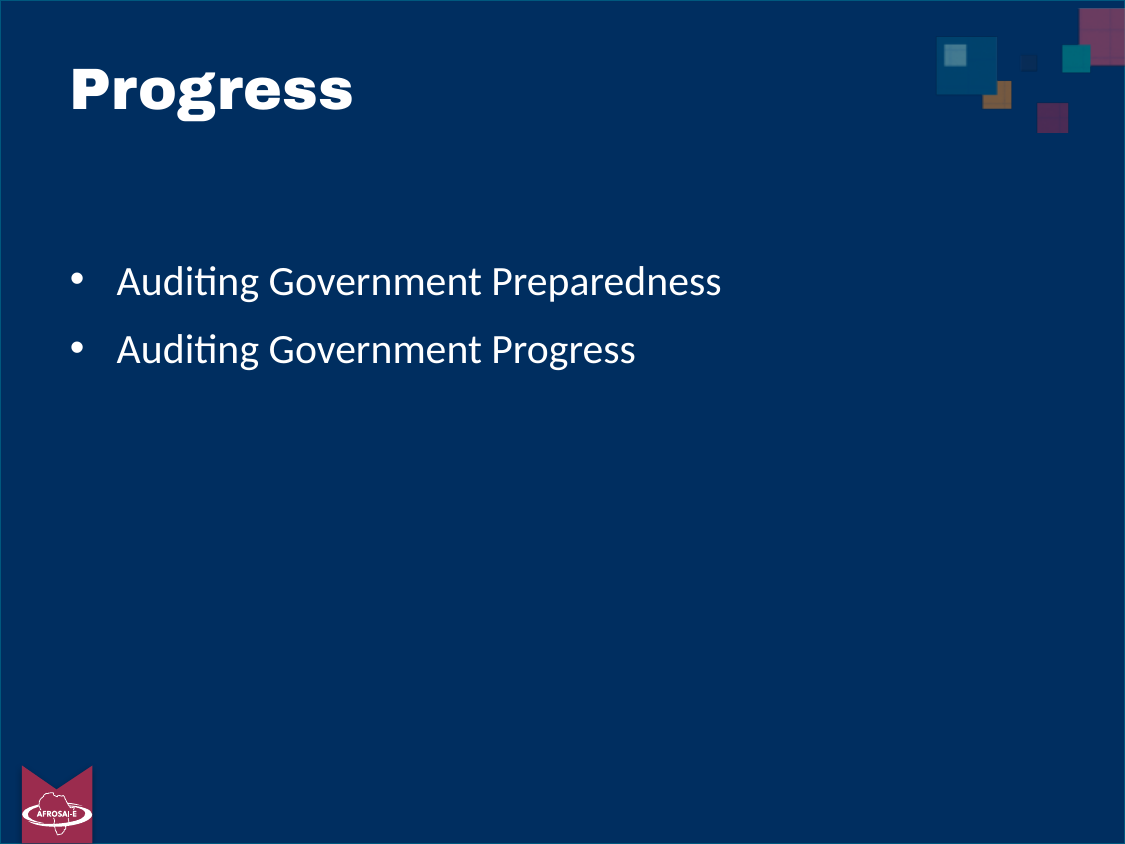

# Progress
Auditing Government Preparedness
Auditing Government Progress